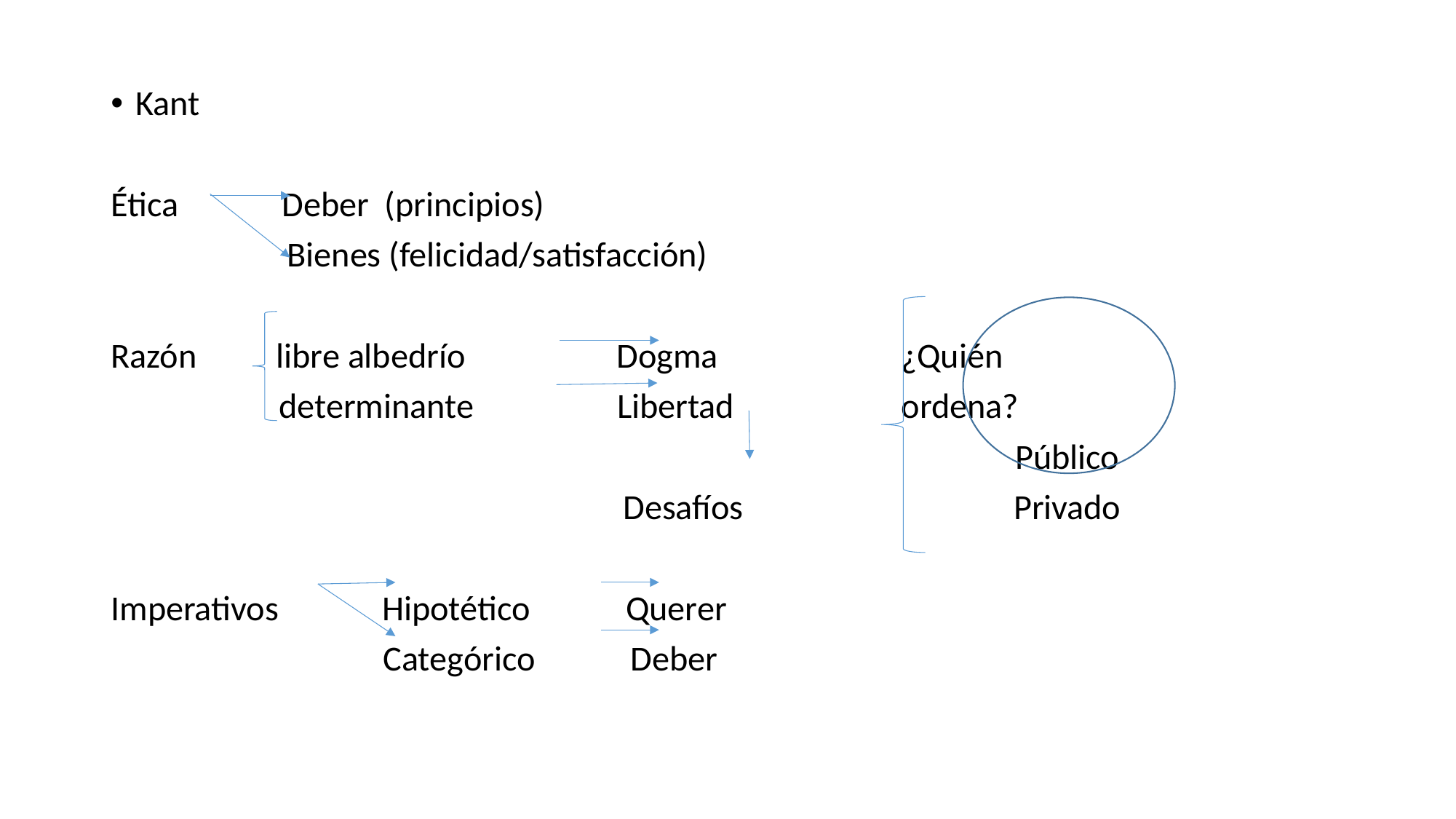

Kant

Ética             Deber  (principios)
                      Bienes (felicidad/satisfacción)

Razón          libre albedrío                   Dogma                       ¿Quién
                     determinante                  Libertad                     ordena?
                                                                                                                 Público
                                                                Desafíos                                  Privado

Imperativos             Hipotético            Querer
                                  Categórico            Deber